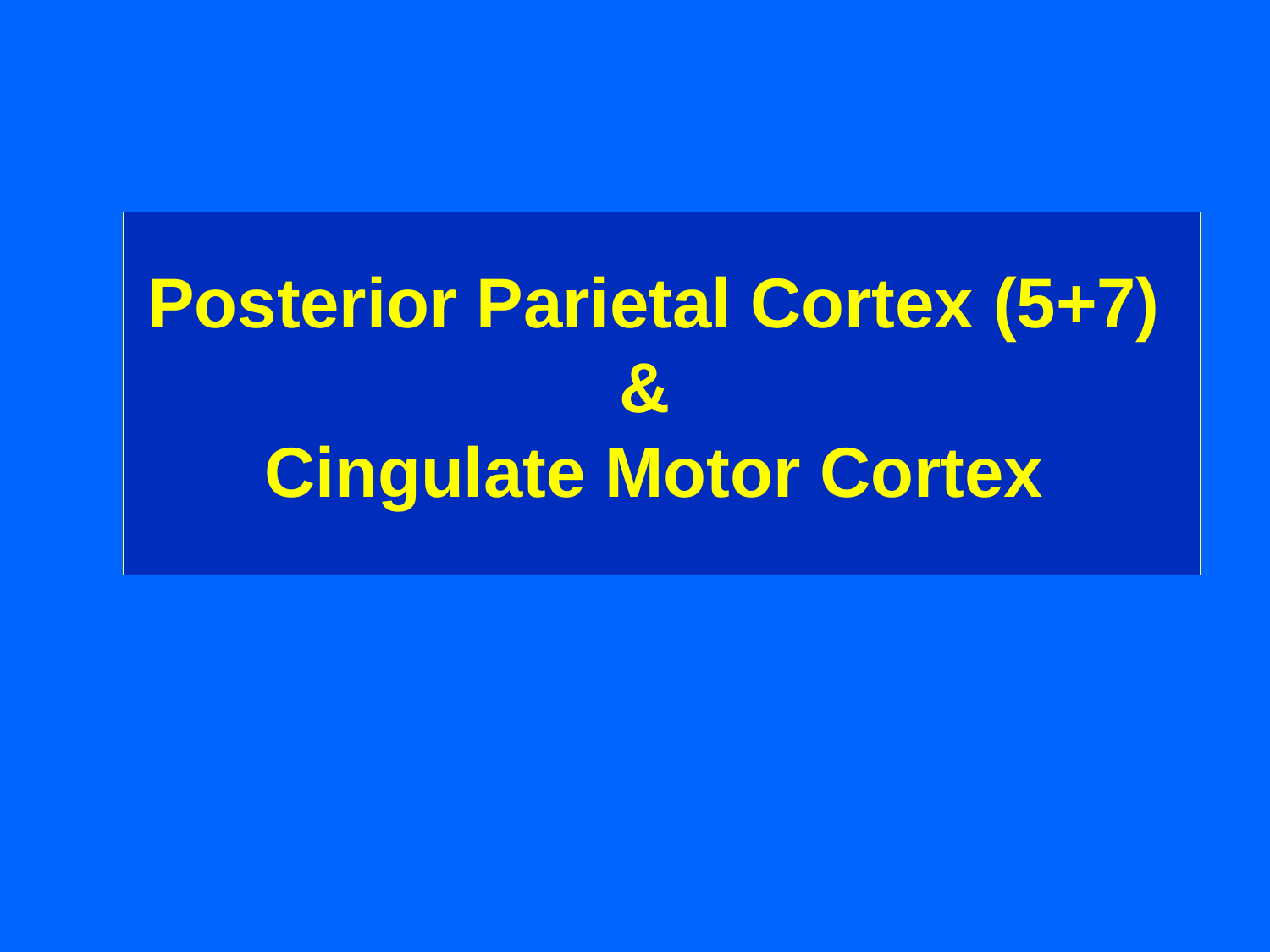

Posterior Parietal Cortex (5+7)
&
Cingulate Motor Cortex